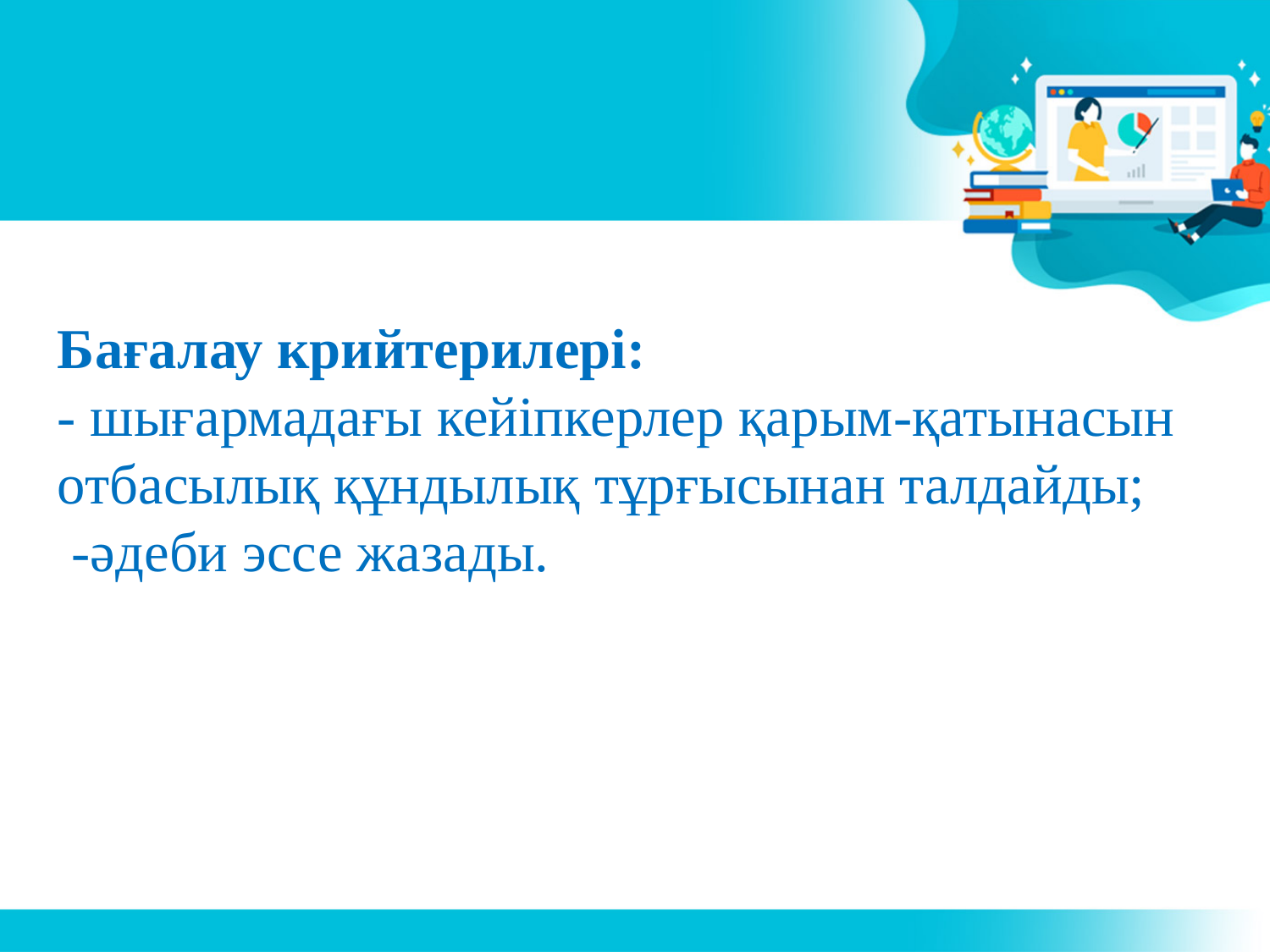

Бағалау крийтерилері:
- шығармадағы кейіпкерлер қарым-қатынасын отбасылық құндылық тұрғысынан талдайды;
 -әдеби эссе жазады.